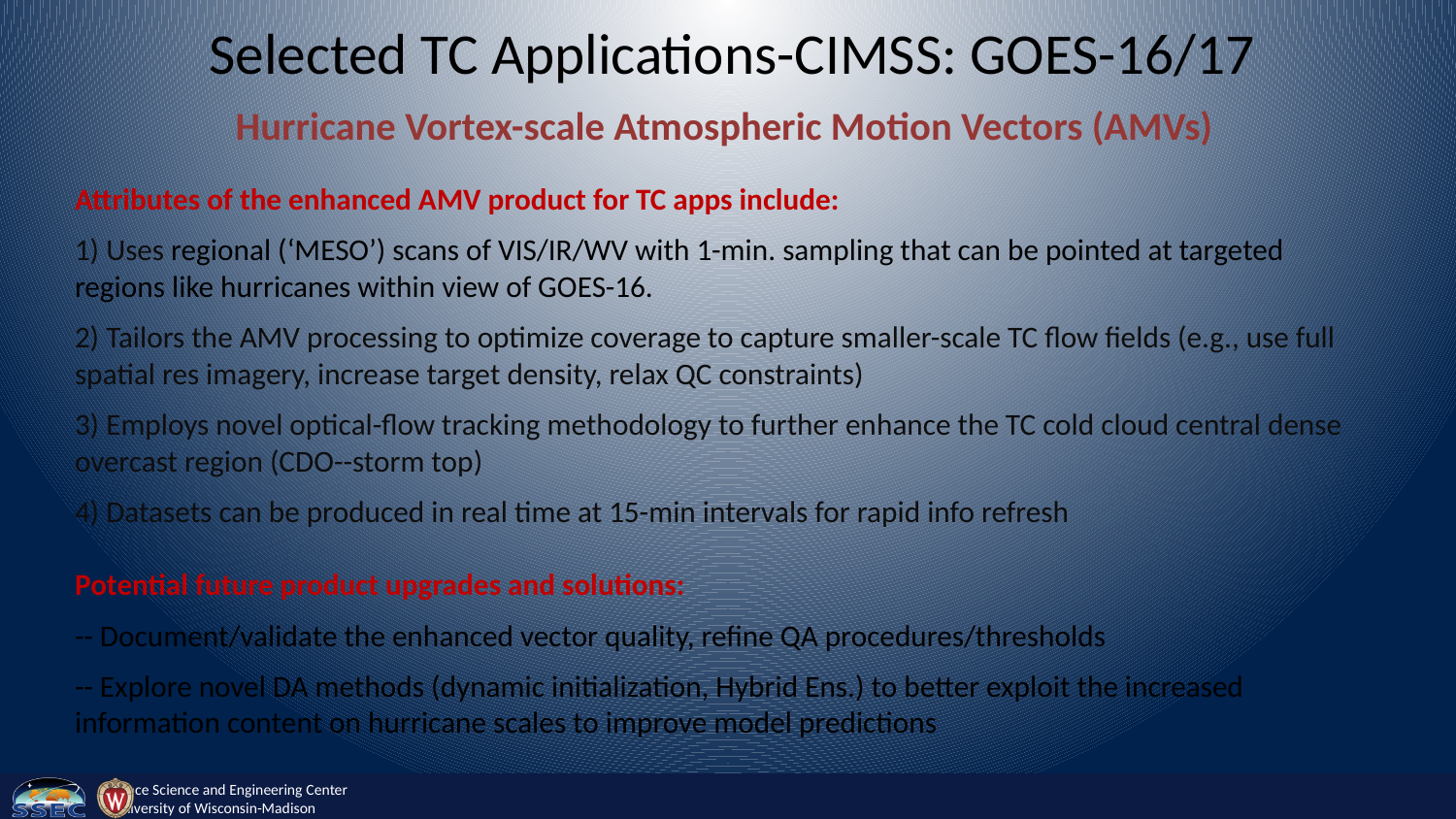

# Selected TC Applications-CIMSS: GOES-16/17
Hurricane Vortex-scale Atmospheric Motion Vectors (AMVs)
Attributes of the enhanced AMV product for TC apps include:
1) Uses regional (‘MESO’) scans of VIS/IR/WV with 1-min. sampling that can be pointed at targeted regions like hurricanes within view of GOES-16.
2) Tailors the AMV processing to optimize coverage to capture smaller-scale TC flow fields (e.g., use full spatial res imagery, increase target density, relax QC constraints)

3) Employs novel optical-flow tracking methodology to further enhance the TC cold cloud central dense overcast region (CDO--storm top)

4) Datasets can be produced in real time at 15-min intervals for rapid info refresh

Potential future product upgrades and solutions:

-- Document/validate the enhanced vector quality, refine QA procedures/thresholds

-- Explore novel DA methods (dynamic initialization, Hybrid Ens.) to better exploit the increased information content on hurricane scales to improve model predictions